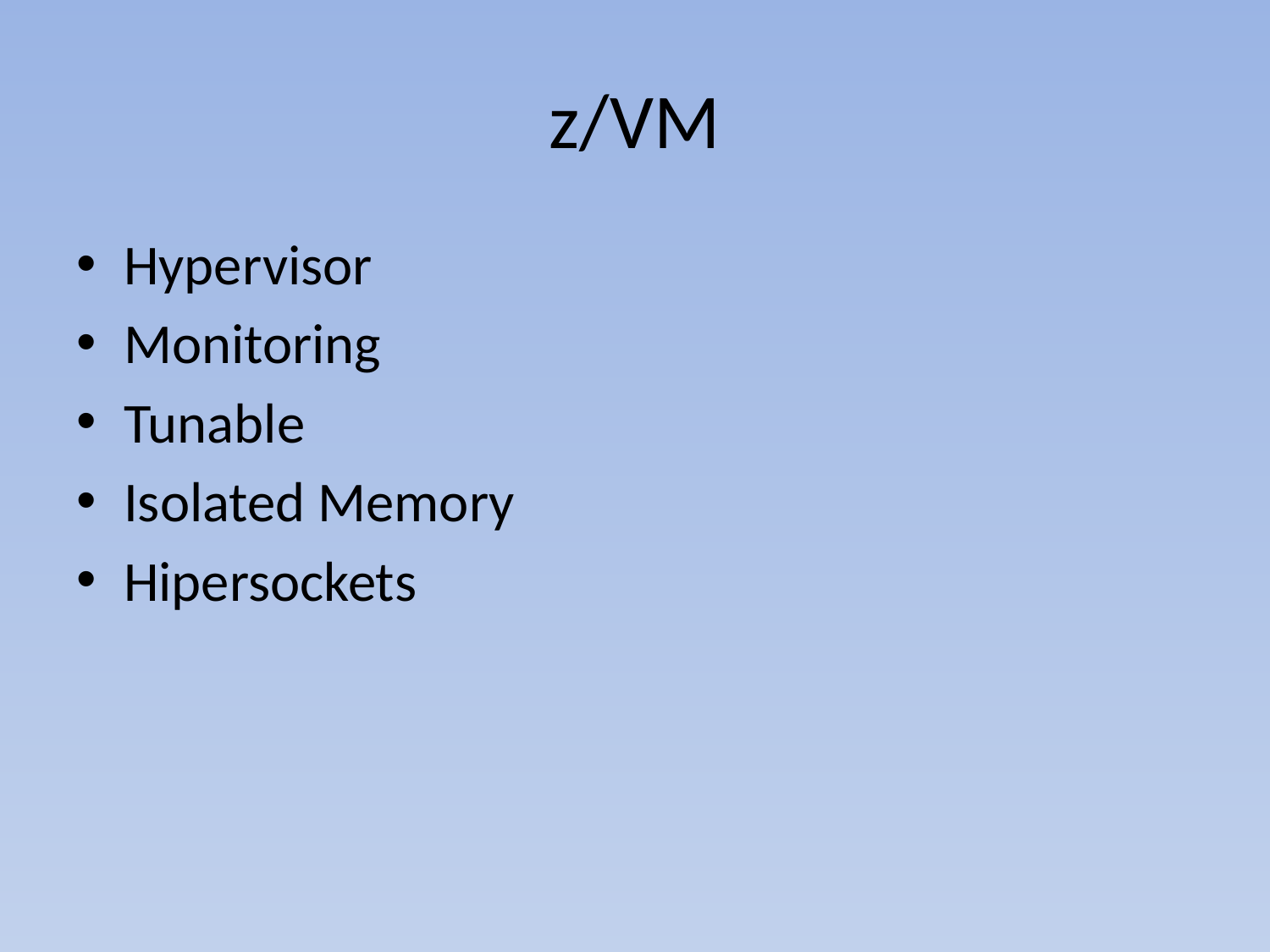

# z/VM
Hypervisor
Monitoring
Tunable
Isolated Memory
Hipersockets